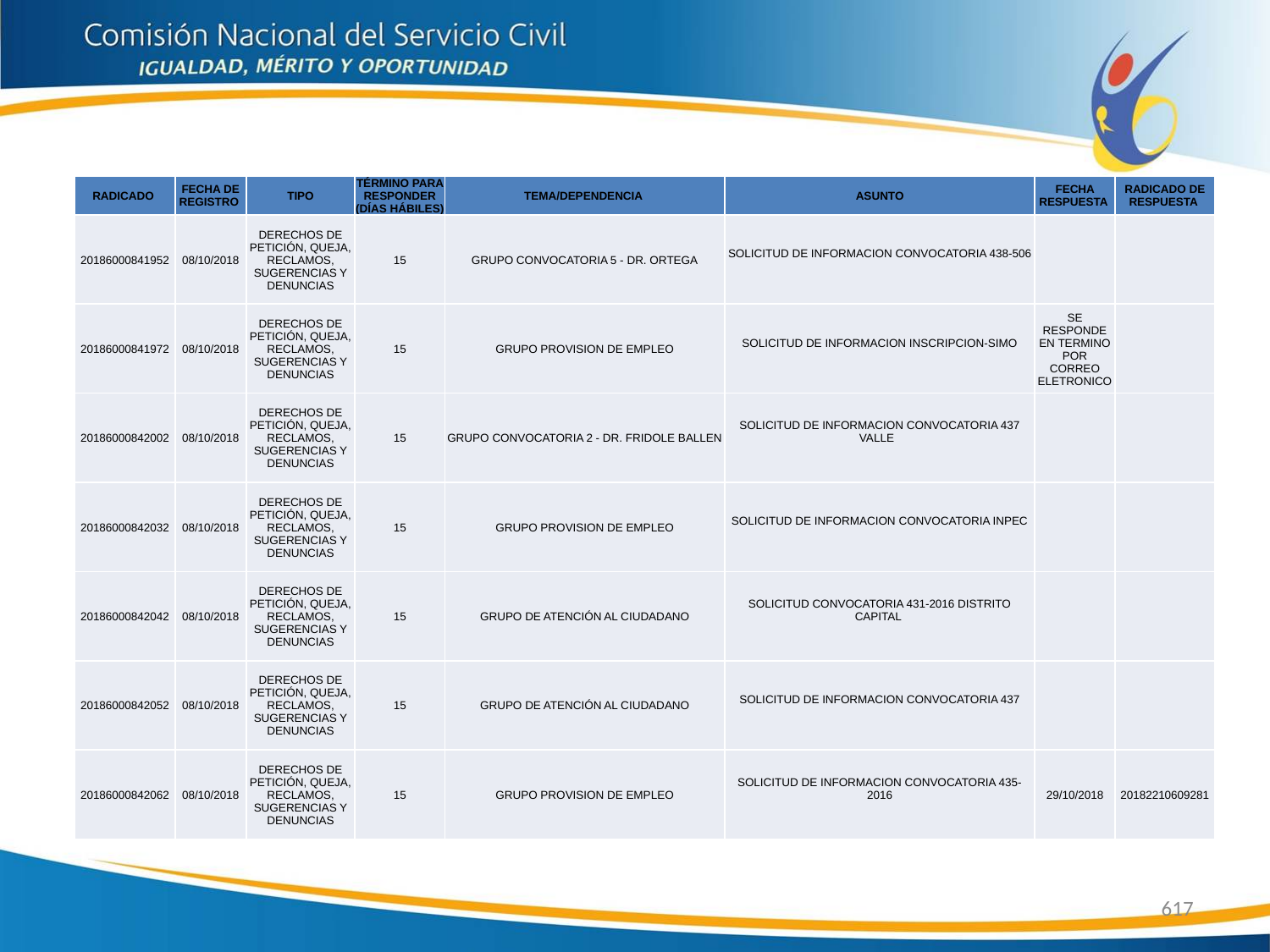

| RADICADO | FECHA DE REGISTRO | TIPO | TÉRMINO PARA RESPONDER (DÍAS HÁBILES) | TEMA/DEPENDENCIA | ASUNTO | FECHA RESPUESTA | RADICADO DE RESPUESTA |
| --- | --- | --- | --- | --- | --- | --- | --- |
| 20186000841952 | 08/10/2018 | DERECHOS DE PETICIÓN, QUEJA, RECLAMOS, SUGERENCIAS Y DENUNCIAS | 15 | GRUPO CONVOCATORIA 5 - DR. ORTEGA | SOLICITUD DE INFORMACION CONVOCATORIA 438-506 |  |  |
| 20186000841972 | 08/10/2018 | DERECHOS DE PETICIÓN, QUEJA, RECLAMOS, SUGERENCIAS Y DENUNCIAS | 15 | GRUPO PROVISION DE EMPLEO | SOLICITUD DE INFORMACION INSCRIPCION-SIMO | SE RESPONDE EN TERMINO POR CORREO ELETRONICO |  |
| 20186000842002 | 08/10/2018 | DERECHOS DE PETICIÓN, QUEJA, RECLAMOS, SUGERENCIAS Y DENUNCIAS | 15 | GRUPO CONVOCATORIA 2 - DR. FRIDOLE BALLEN | SOLICITUD DE INFORMACION CONVOCATORIA 437 VALLE |  |  |
| 20186000842032 | 08/10/2018 | DERECHOS DE PETICIÓN, QUEJA, RECLAMOS, SUGERENCIAS Y DENUNCIAS | 15 | GRUPO PROVISION DE EMPLEO | SOLICITUD DE INFORMACION CONVOCATORIA INPEC |  |  |
| 20186000842042 | 08/10/2018 | DERECHOS DE PETICIÓN, QUEJA, RECLAMOS, SUGERENCIAS Y DENUNCIAS | 15 | GRUPO DE ATENCIÓN AL CIUDADANO | SOLICITUD CONVOCATORIA 431-2016 DISTRITO CAPITAL |  |  |
| 20186000842052 | 08/10/2018 | DERECHOS DE PETICIÓN, QUEJA, RECLAMOS, SUGERENCIAS Y DENUNCIAS | 15 | GRUPO DE ATENCIÓN AL CIUDADANO | SOLICITUD DE INFORMACION CONVOCATORIA 437 |  |  |
| 20186000842062 | 08/10/2018 | DERECHOS DE PETICIÓN, QUEJA, RECLAMOS, SUGERENCIAS Y DENUNCIAS | 15 | GRUPO PROVISION DE EMPLEO | SOLICITUD DE INFORMACION CONVOCATORIA 435-2016 | 29/10/2018 | 20182210609281 |
617